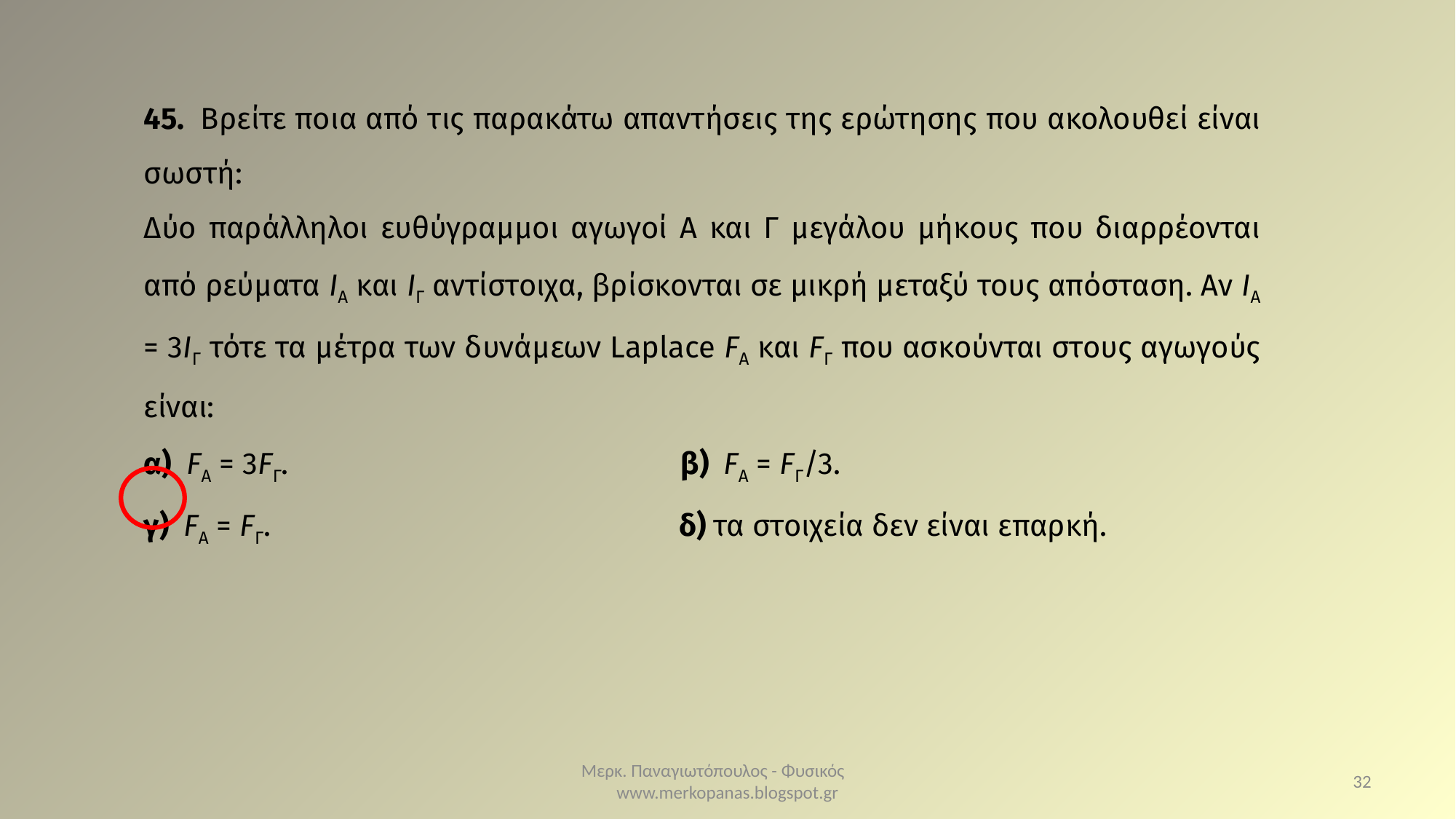

45.  Βρείτε ποια από τις παρακάτω απαντήσεις της ερώτησης που ακολουθεί είναι σωστή:
Δύο παράλληλοι ευθύγραμμοι αγωγοί Α και Γ μεγάλου μήκους που διαρρέονται από ρεύματα ΙΑ και ΙΓ αντίστοιχα, βρίσκονται σε μικρή μεταξύ τους απόσταση. Αν ΙΑ = 3ΙΓ τότε τα μέτρα των δυνάμεων Laplace FA και FΓ που ασκούνται στους αγωγούς είναι:
α)  FA = 3FΓ.                                                 β)  FA = FΓ/3.
γ)  FA = FΓ.                                                   δ) τα στοιχεία δεν είναι επαρκή.

Μερκ. Παναγιωτόπουλος - Φυσικός        www.merkopanas.blogspot.gr
32